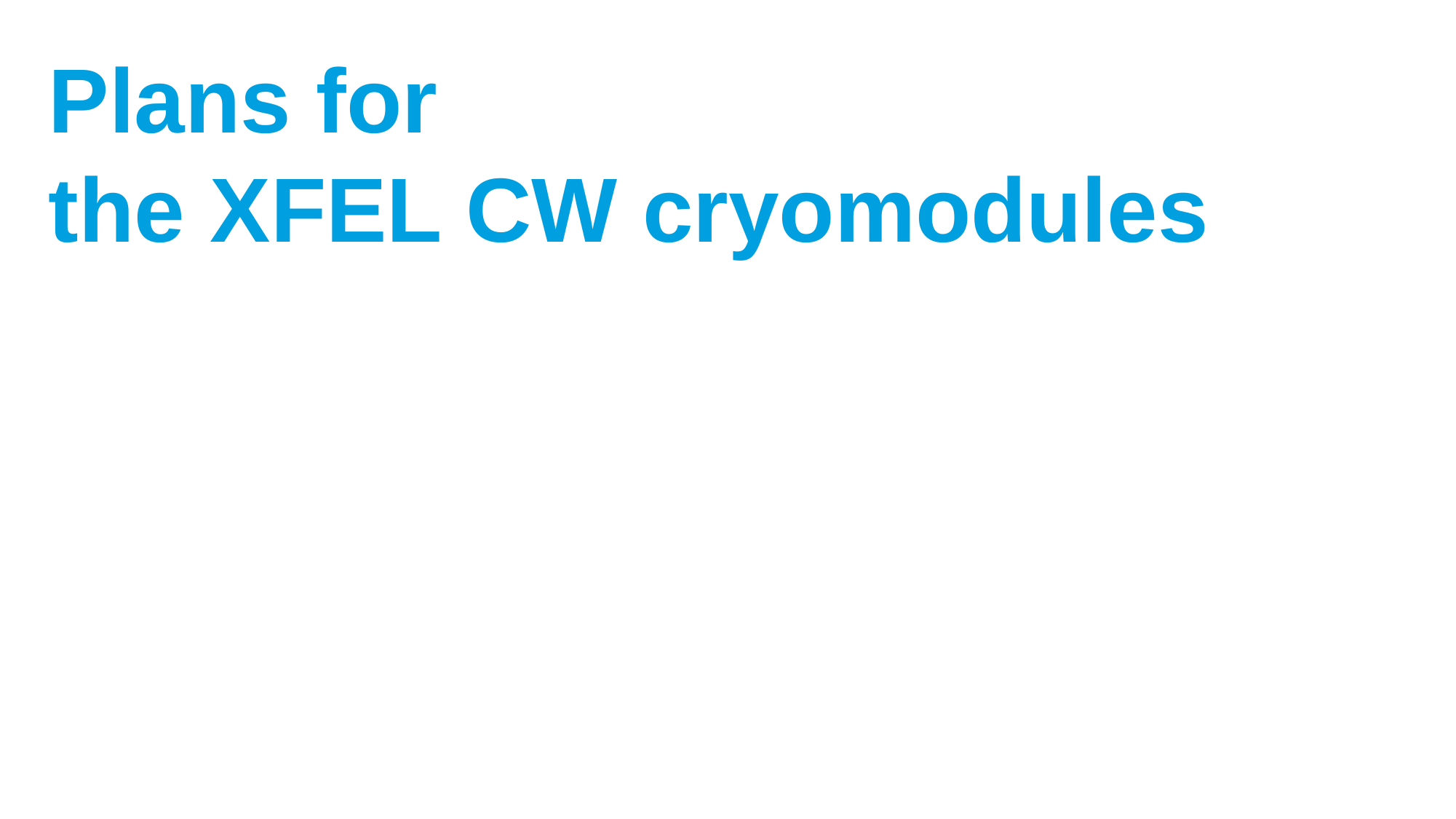

# Plans for the XFEL CW cryomodules